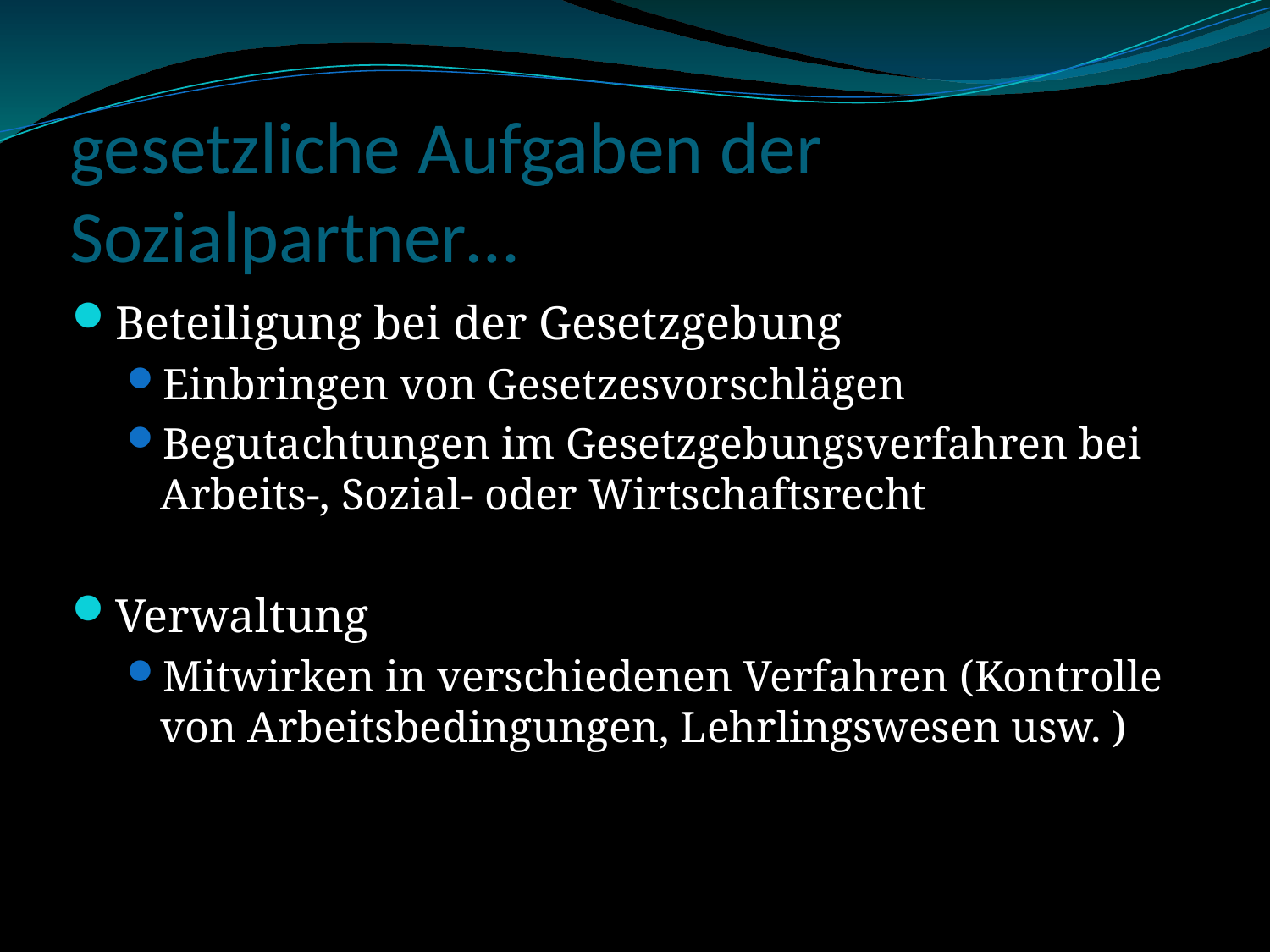

# gesetzliche Aufgaben der Sozialpartner…
Beteiligung bei der Gesetzgebung
Einbringen von Gesetzesvorschlägen
Begutachtungen im Gesetzgebungsverfahren bei Arbeits-, Sozial- oder Wirtschaftsrecht

Verwaltung
Mitwirken in verschiedenen Verfahren (Kontrolle von Arbeitsbedingungen, Lehrlingswesen usw. )